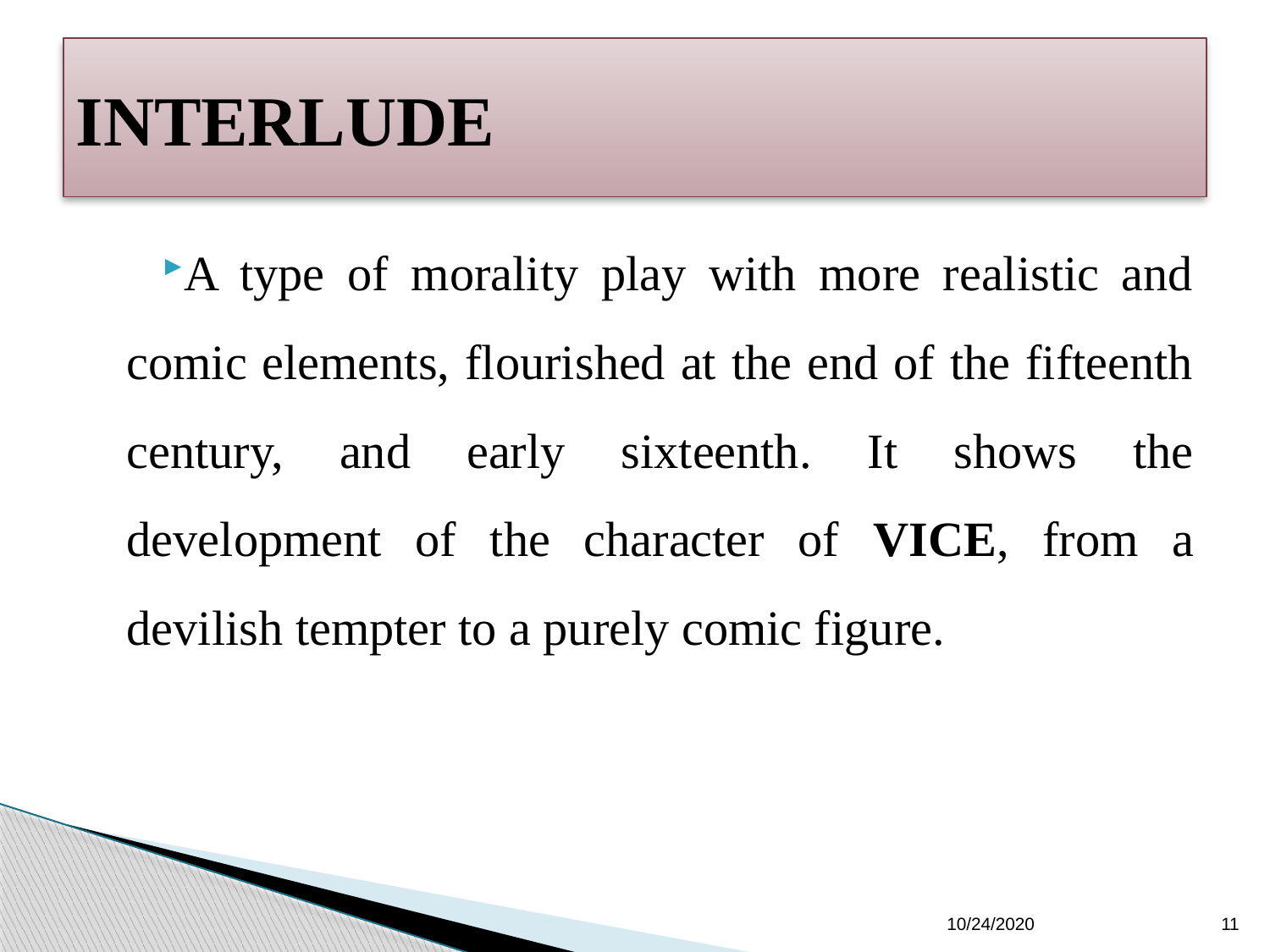

# INTERLUDE
A type of morality play with more realistic and comic elements, flourished at the end of the fifteenth century, and early sixteenth. It shows the development of the character of VICE, from a devilish tempter to a purely comic figure.
10/24/2020
11